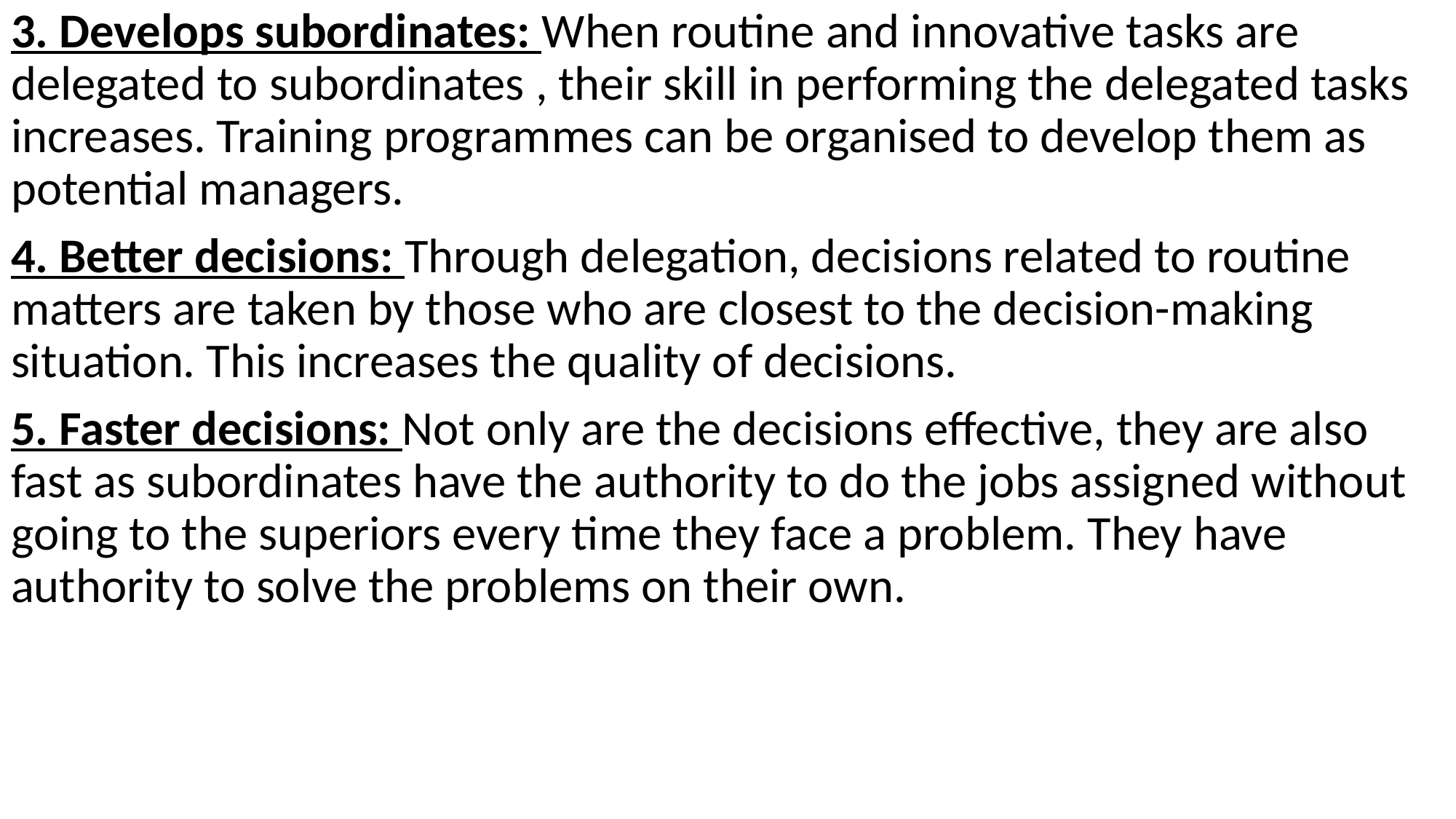

3. Develops subordinates: When routine and innovative tasks are delegated to subordinates , their skill in performing the delegated tasks increases. Training programmes can be organised to develop them as potential managers.
4. Better decisions: Through delegation, decisions related to routine matters are taken by those who are closest to the decision-making situation. This increases the quality of decisions.
5. Faster decisions: Not only are the decisions effective, they are also fast as subordinates have the authority to do the jobs assigned without going to the superiors every time they face a problem. They have authority to solve the problems on their own.